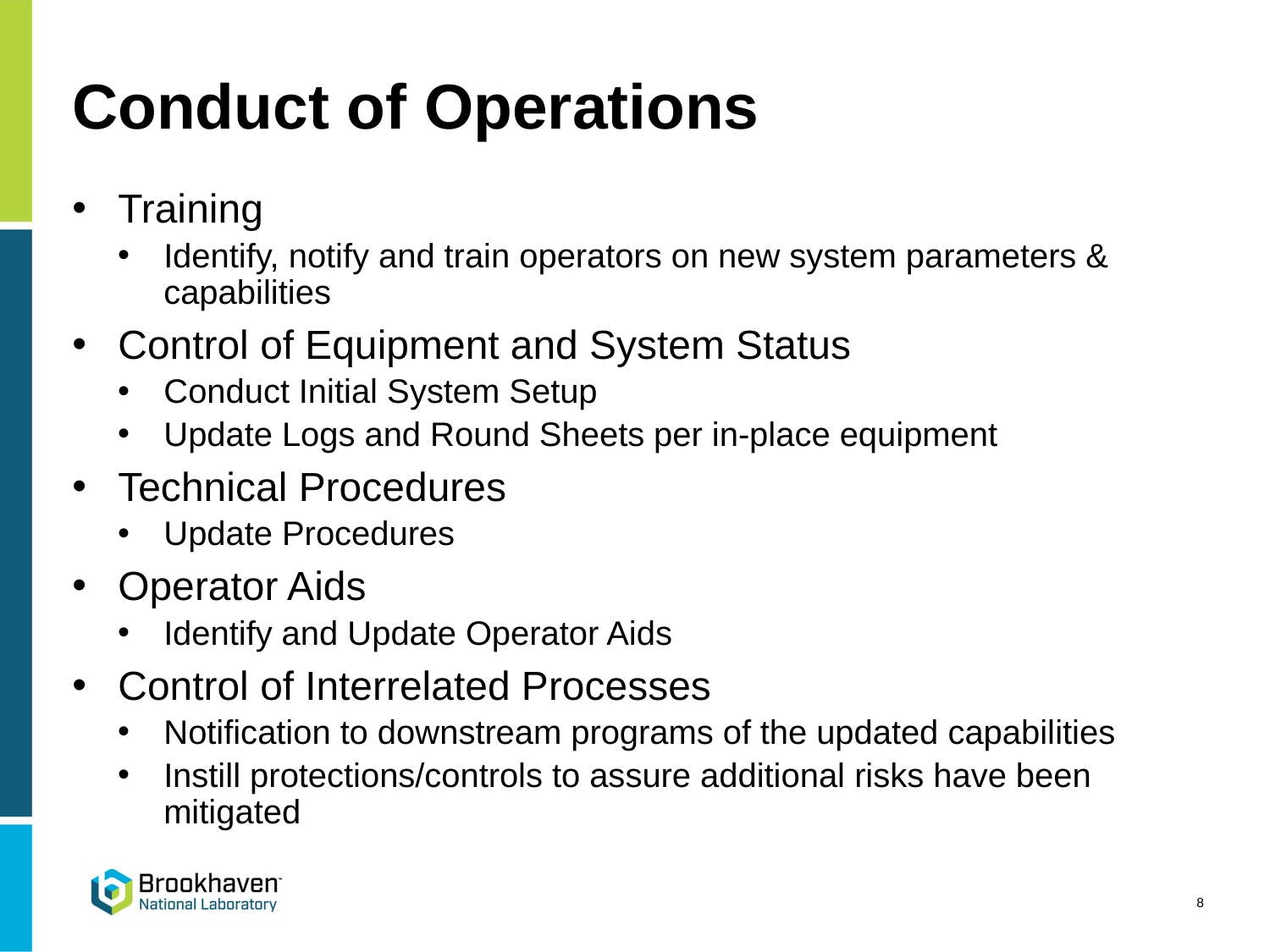

# Conduct of Operations
Training
Identify, notify and train operators on new system parameters & capabilities
Control of Equipment and System Status
Conduct Initial System Setup
Update Logs and Round Sheets per in-place equipment
Technical Procedures
Update Procedures
Operator Aids
Identify and Update Operator Aids
Control of Interrelated Processes
Notification to downstream programs of the updated capabilities
Instill protections/controls to assure additional risks have been mitigated

8